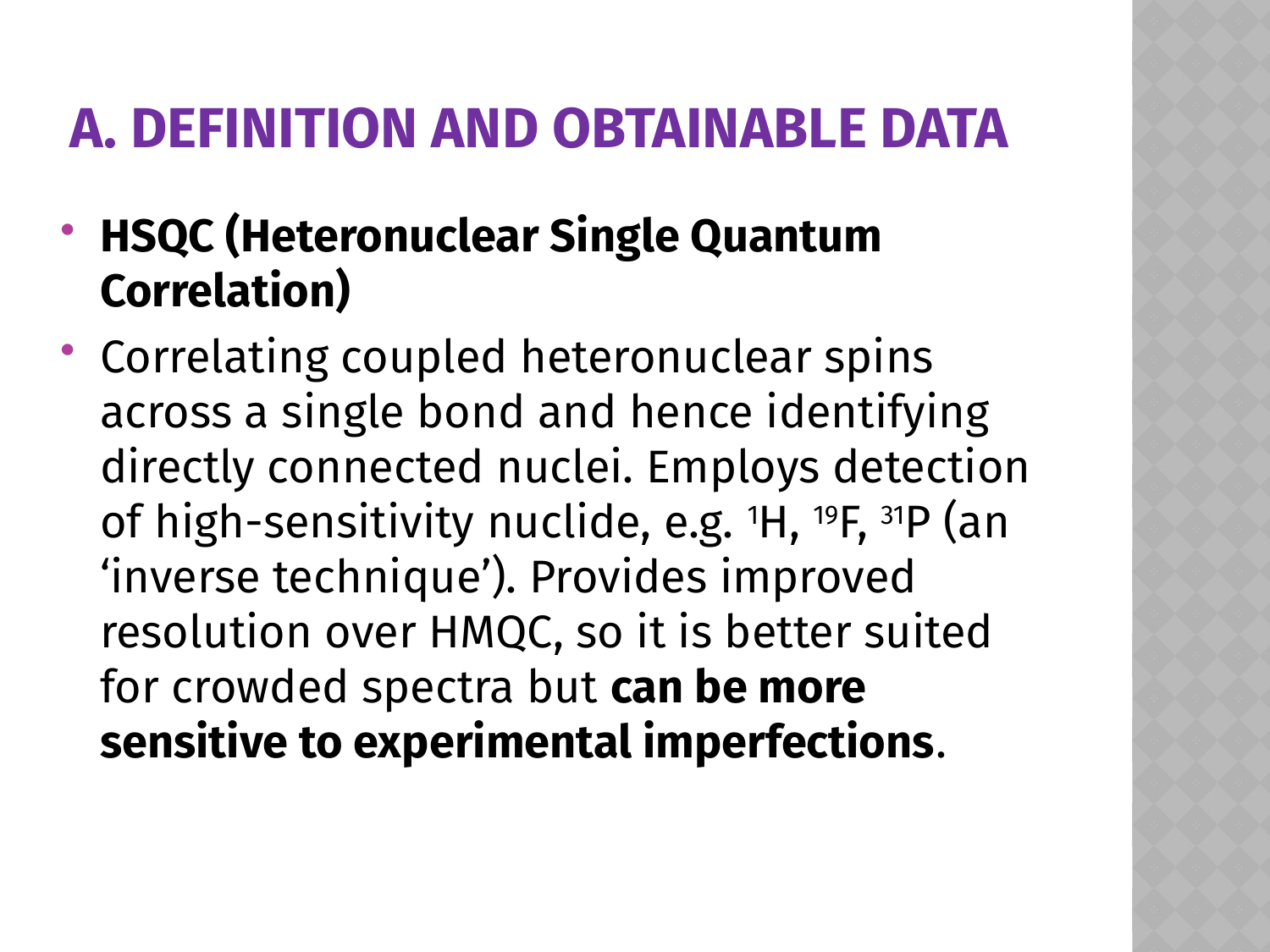

# A. Definition and obtainable data
HSQC (Heteronuclear Single Quantum Correlation)
Correlating coupled heteronuclear spins across a single bond and hence identifying directly connected nuclei. Employs detection of high-sensitivity nuclide, e.g. 1H, 19F, 31P (an ‘inverse technique’). Provides improved resolution over HMQC, so it is better suited for crowded spectra but can be more sensitive to experimental imperfections.